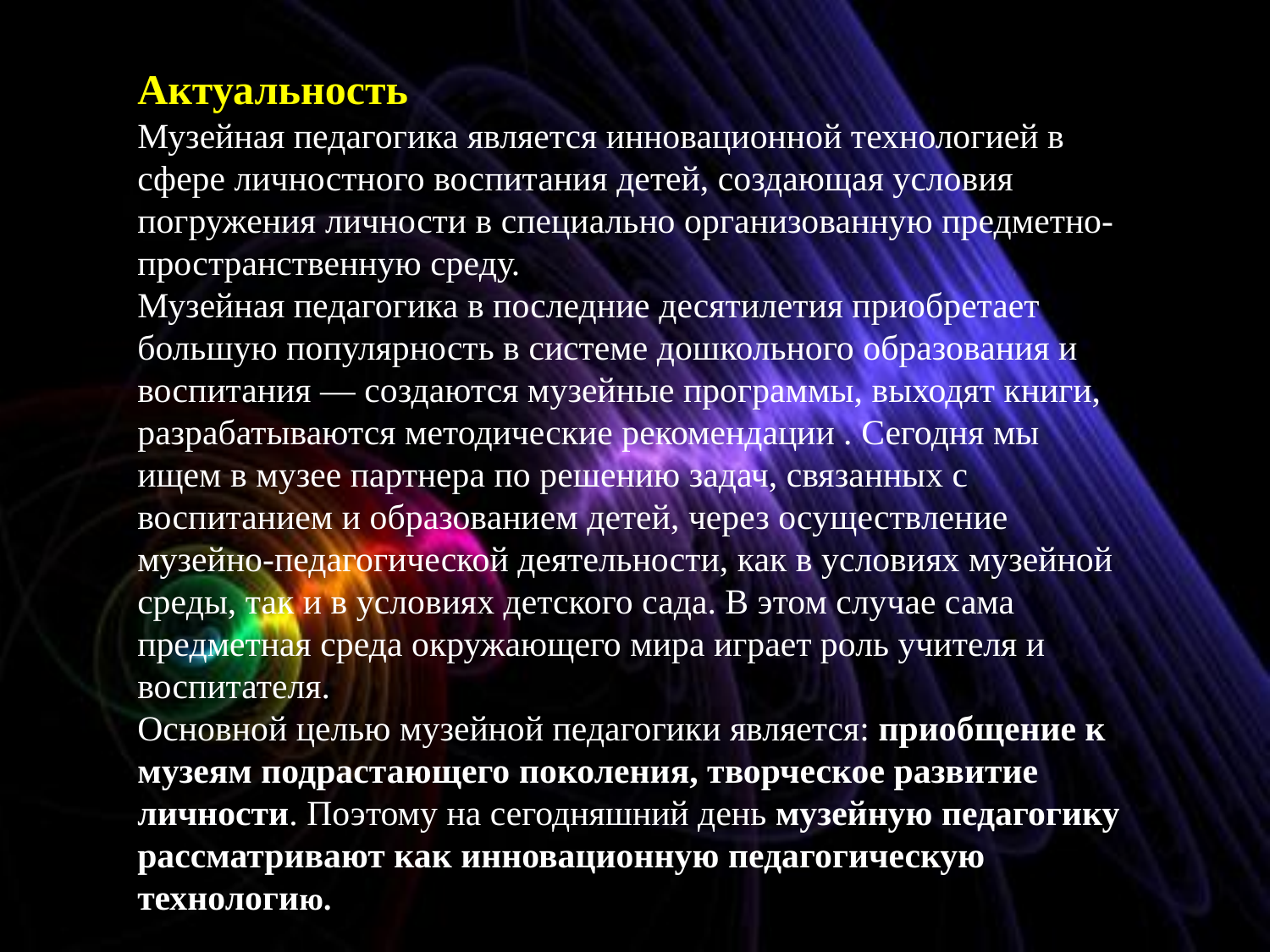

Актуальность
Музейная педагогика является инновационной технологией в сфере личностного воспитания детей, создающая условия погружения личности в специально организованную предметно-пространственную среду.
Музейная педагогика в последние десятилетия приобретает большую популярность в системе дошкольного образования и воспитания — создаются музейные программы, выходят книги, разрабатываются методические рекомендации . Сегодня мы ищем в музее партнера по решению задач, связанных с воспитанием и образованием детей, через осуществление музейно-педагогической деятельности, как в условиях музейной среды, так и в условиях детского сада. В этом случае сама предметная среда окружающего мира играет роль учителя и воспитателя.
Основной целью музейной педагогики является: приобщение к музеям подрастающего поколения, творческое развитие личности. Поэтому на сегодняшний день музейную педагогику рассматривают как инновационную педагогическую технологию.